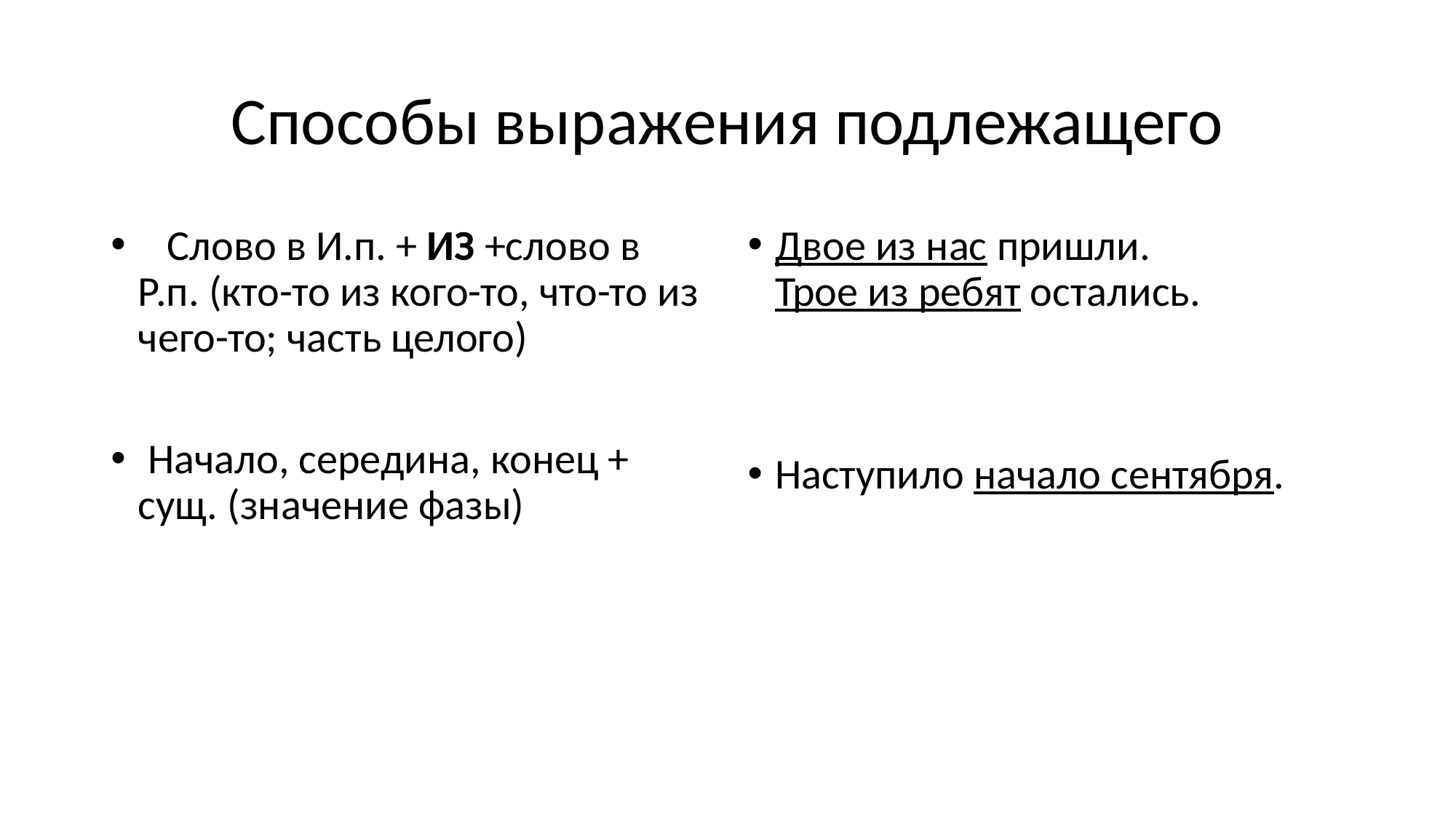

# Способы выражения подлежащего
   Слово в И.п. + ИЗ +слово в Р.п. (кто-то из кого-то, что-то из чего-то; часть целого)

 Начало, середина, конец + сущ. (значение фазы)
Двое из нас пришли. 
Трое из ребят остались.

Наступило начало сентября.